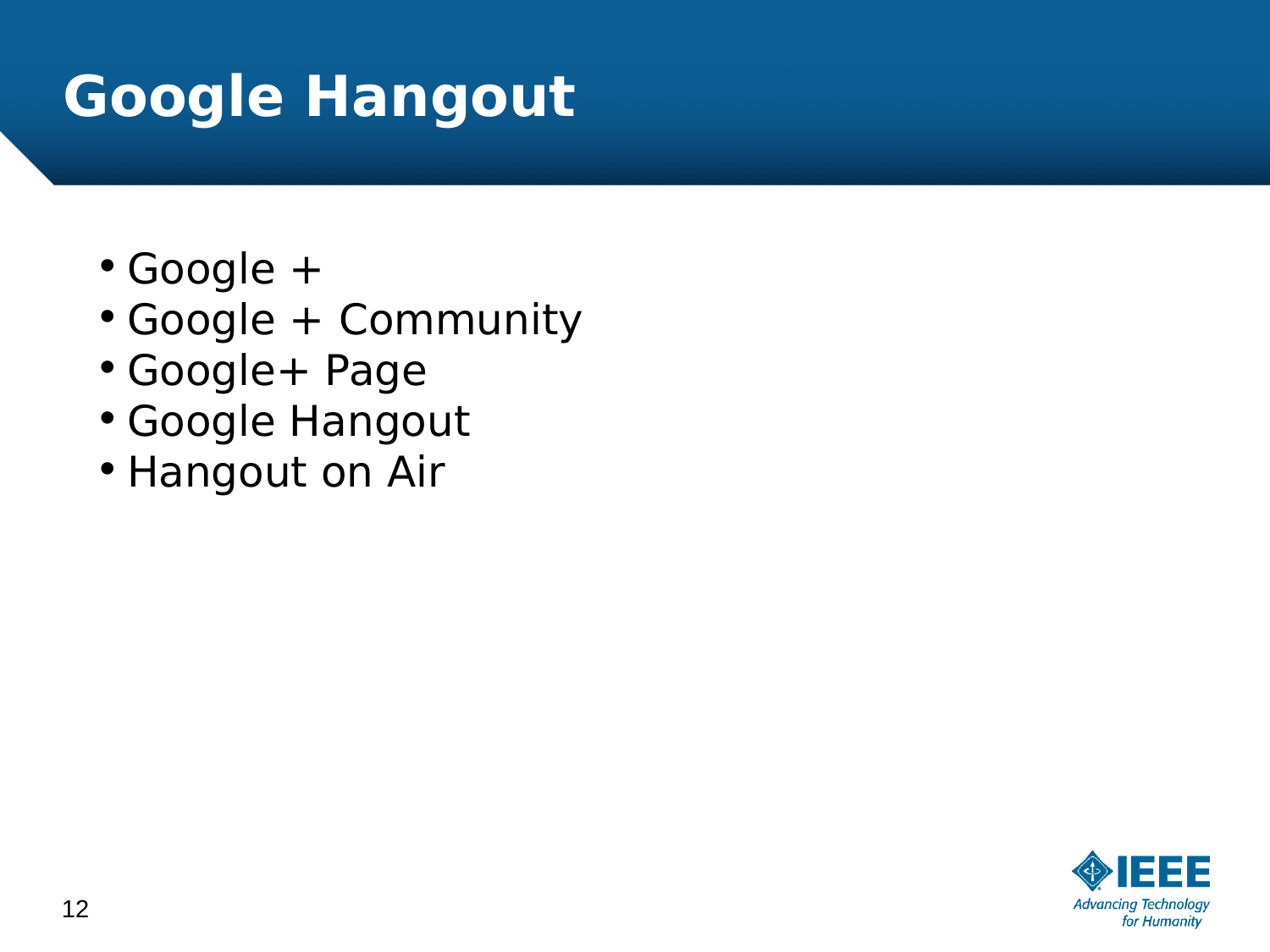

# Google Hangout
Google +
Google + Community
Google+ Page
Google Hangout
Hangout on Air

12